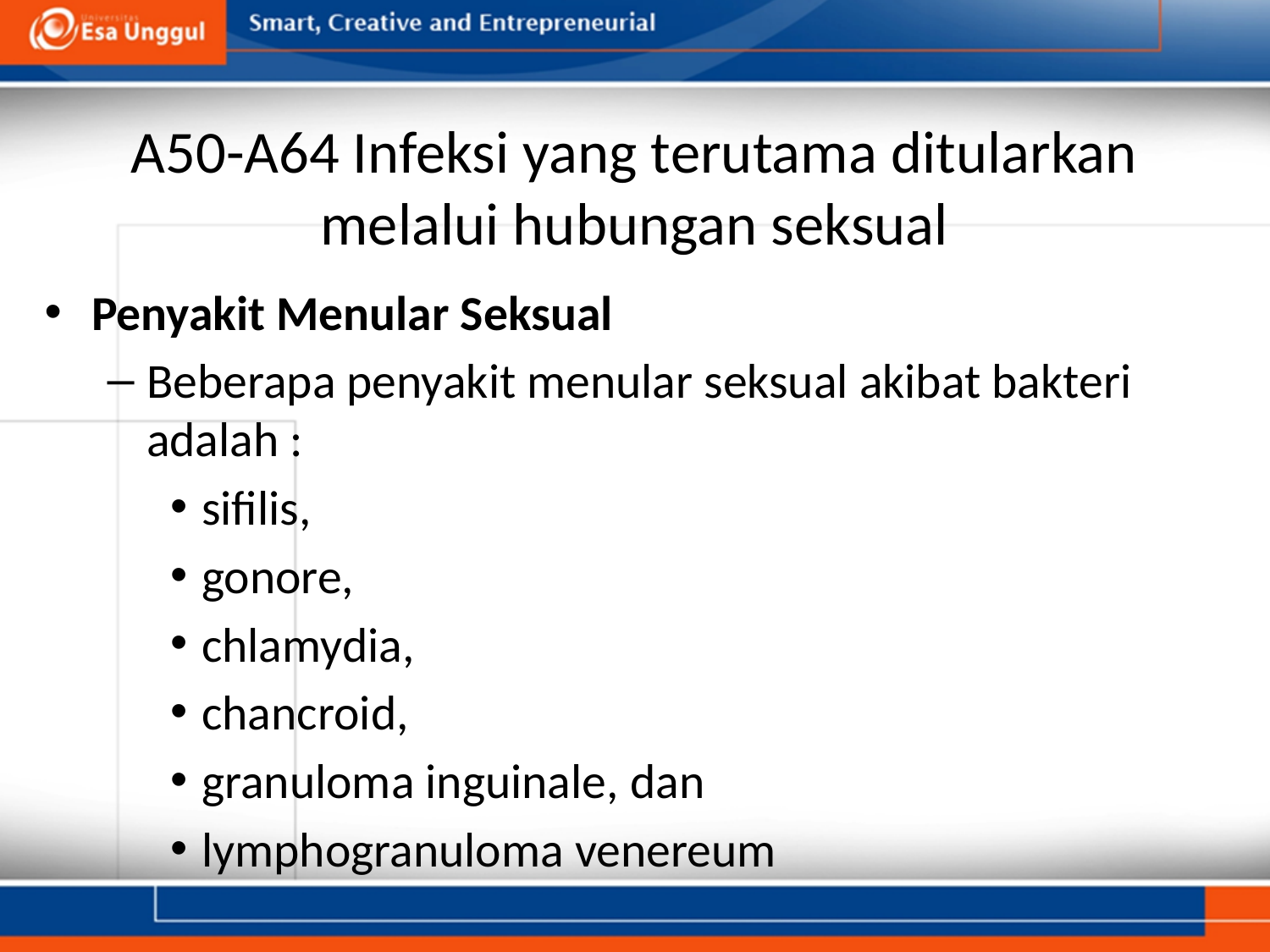

# A50-A64 Infeksi yang terutama ditularkan melalui hubungan seksual
Penyakit Menular Seksual
Beberapa penyakit menular seksual akibat bakteri adalah :
sifilis,
gonore,
chlamydia,
chancroid,
granuloma inguinale, dan
lymphogranuloma venereum